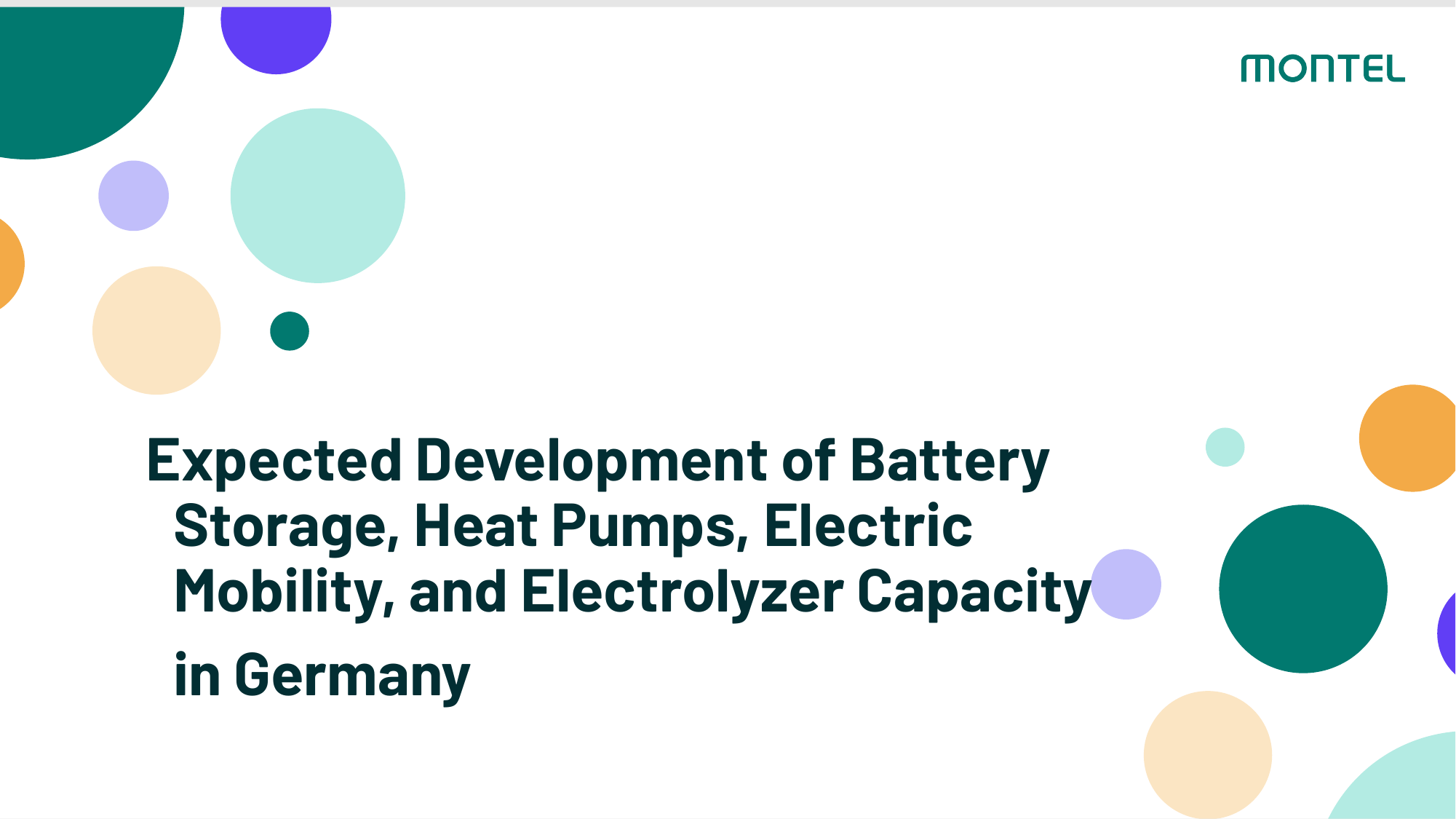

Expected Development of Battery Storage, Heat Pumps, Electric Mobility, and Electrolyzer Capacity in Germany